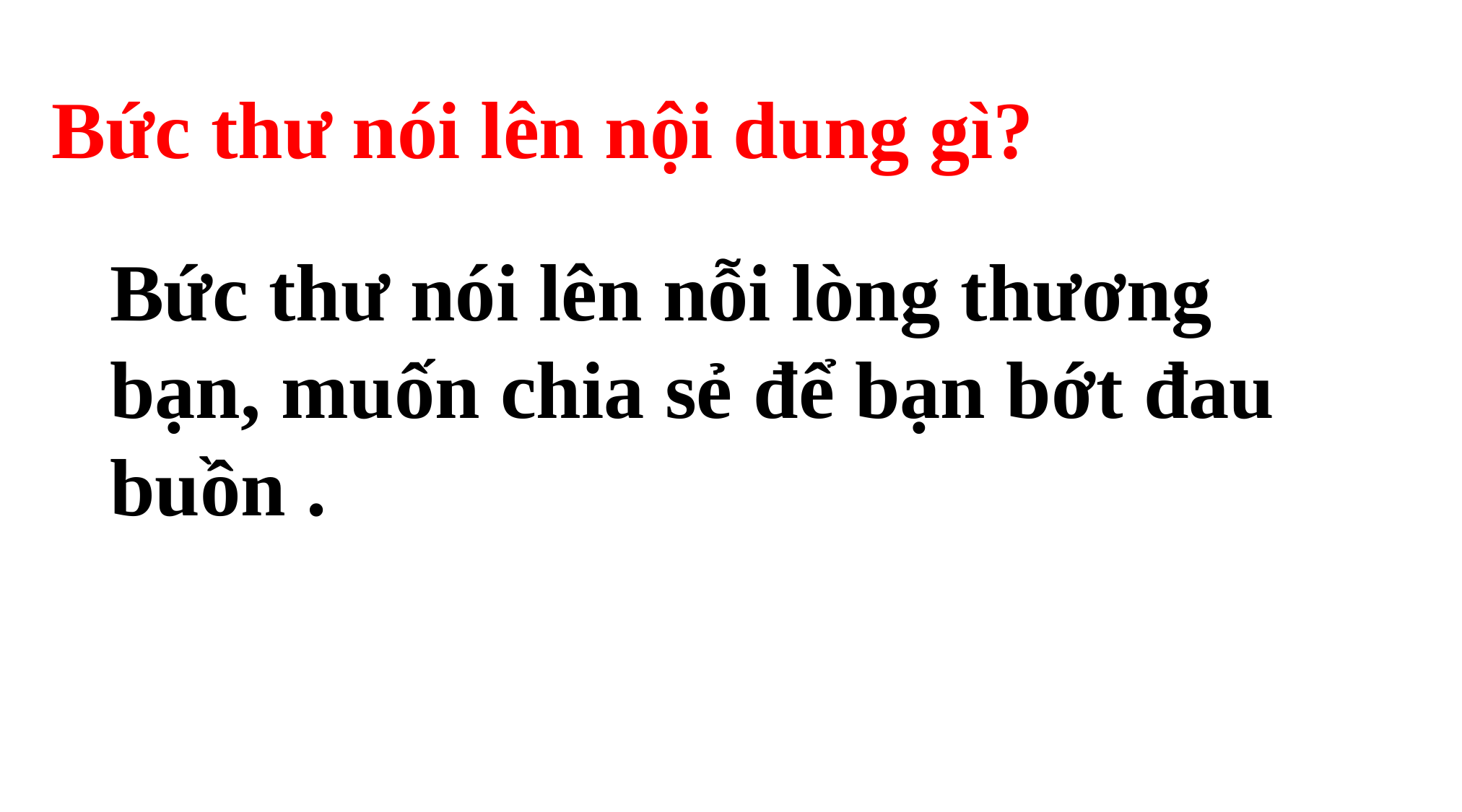

Bức thư nói lên nội dung gì?
Bức thư nói lên nỗi lòng thương bạn, muốn chia sẻ để bạn bớt đau buồn .